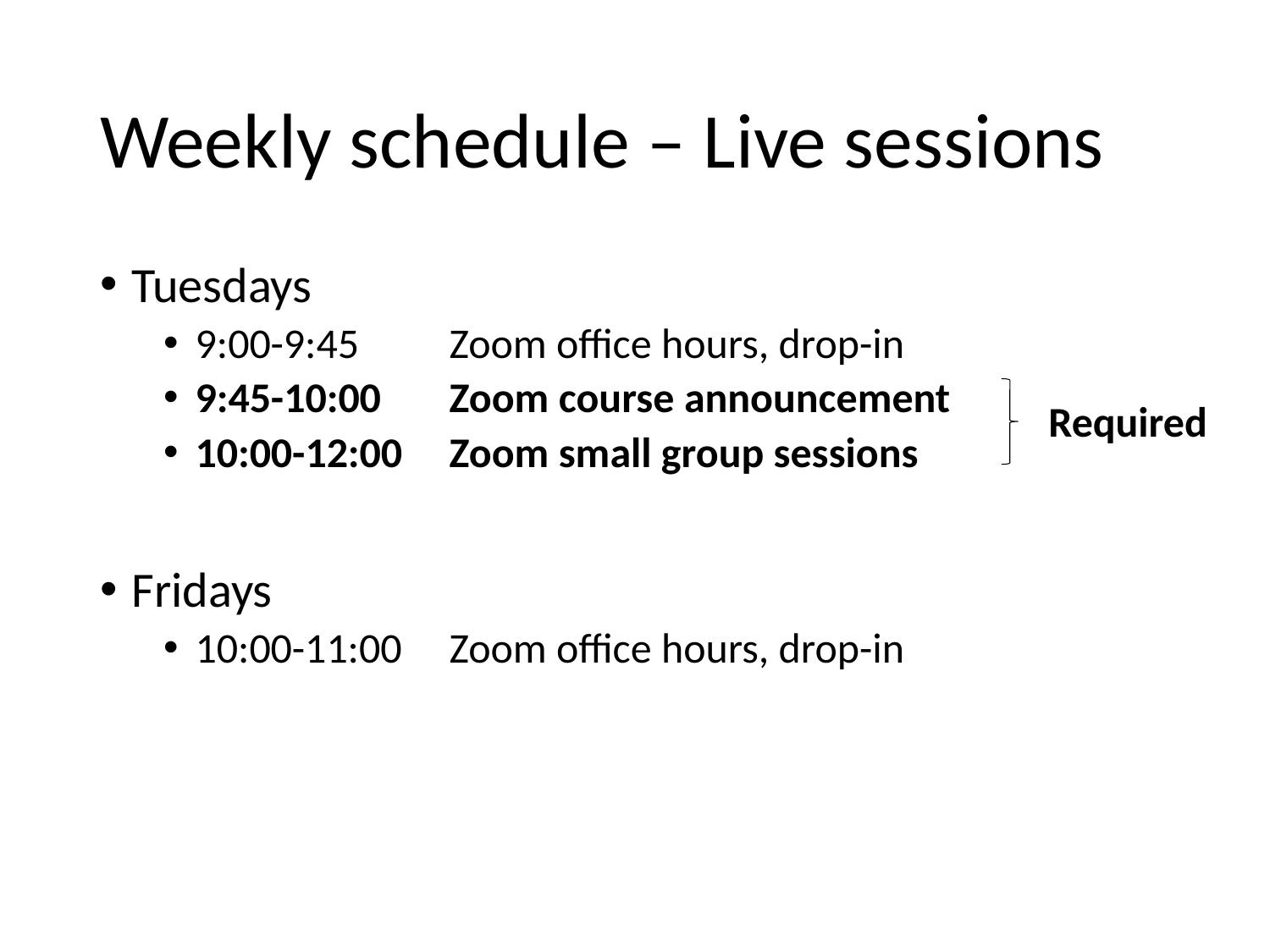

# Weekly schedule – Live sessions
Tuesdays
9:00-9:45 	Zoom office hours, drop-in
9:45-10:00	Zoom course announcement
10:00-12:00	Zoom small group sessions

Fridays
10:00-11:00	Zoom office hours, drop-in

Required